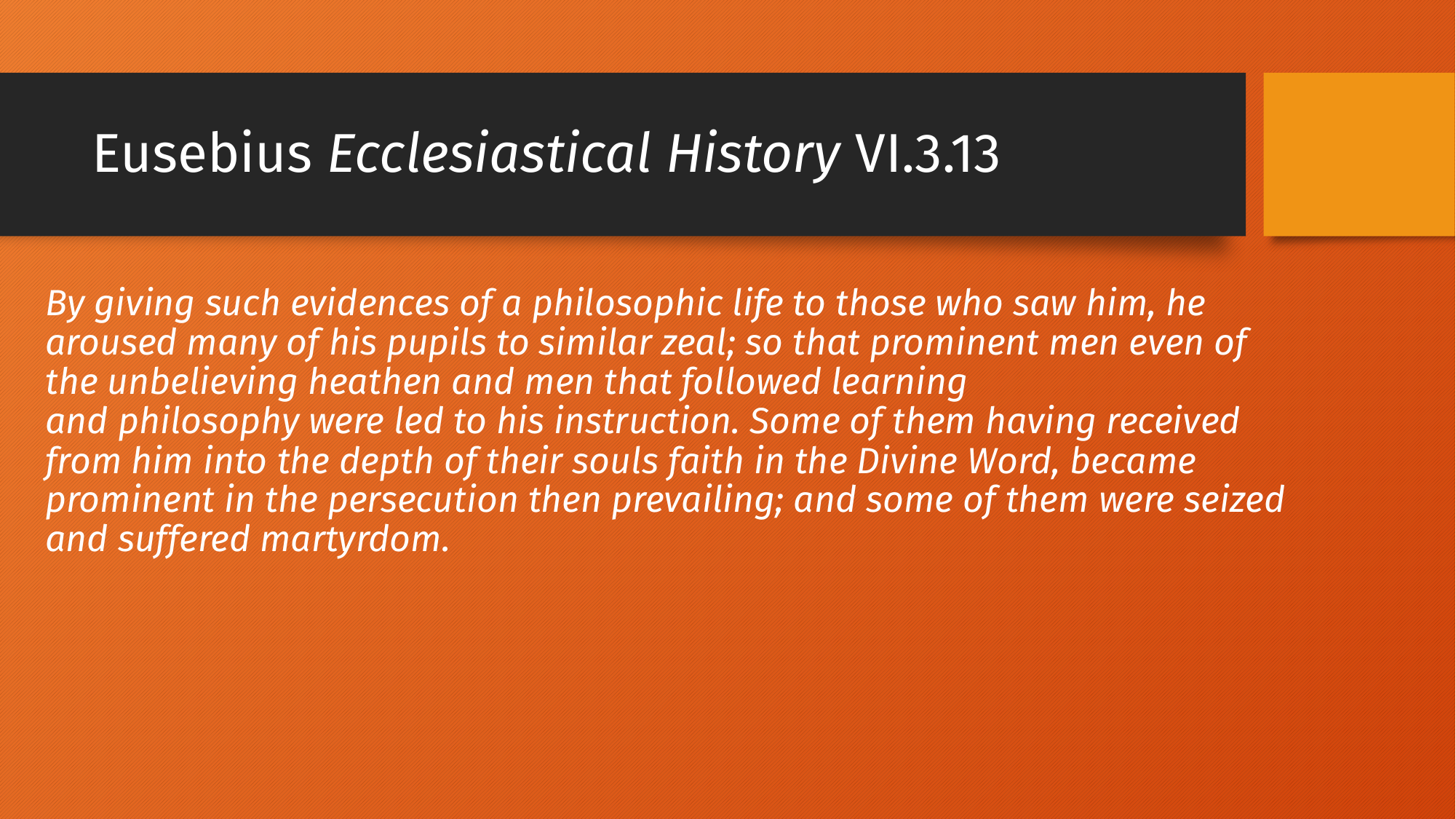

# Eusebius Ecclesiastical History VI.3.13
By giving such evidences of a philosophic life to those who saw him, he aroused many of his pupils to similar zeal; so that prominent men even of the unbelieving heathen and men that followed learning and philosophy were led to his instruction. Some of them having received from him into the depth of their souls faith in the Divine Word, became prominent in the persecution then prevailing; and some of them were seized and suffered martyrdom.